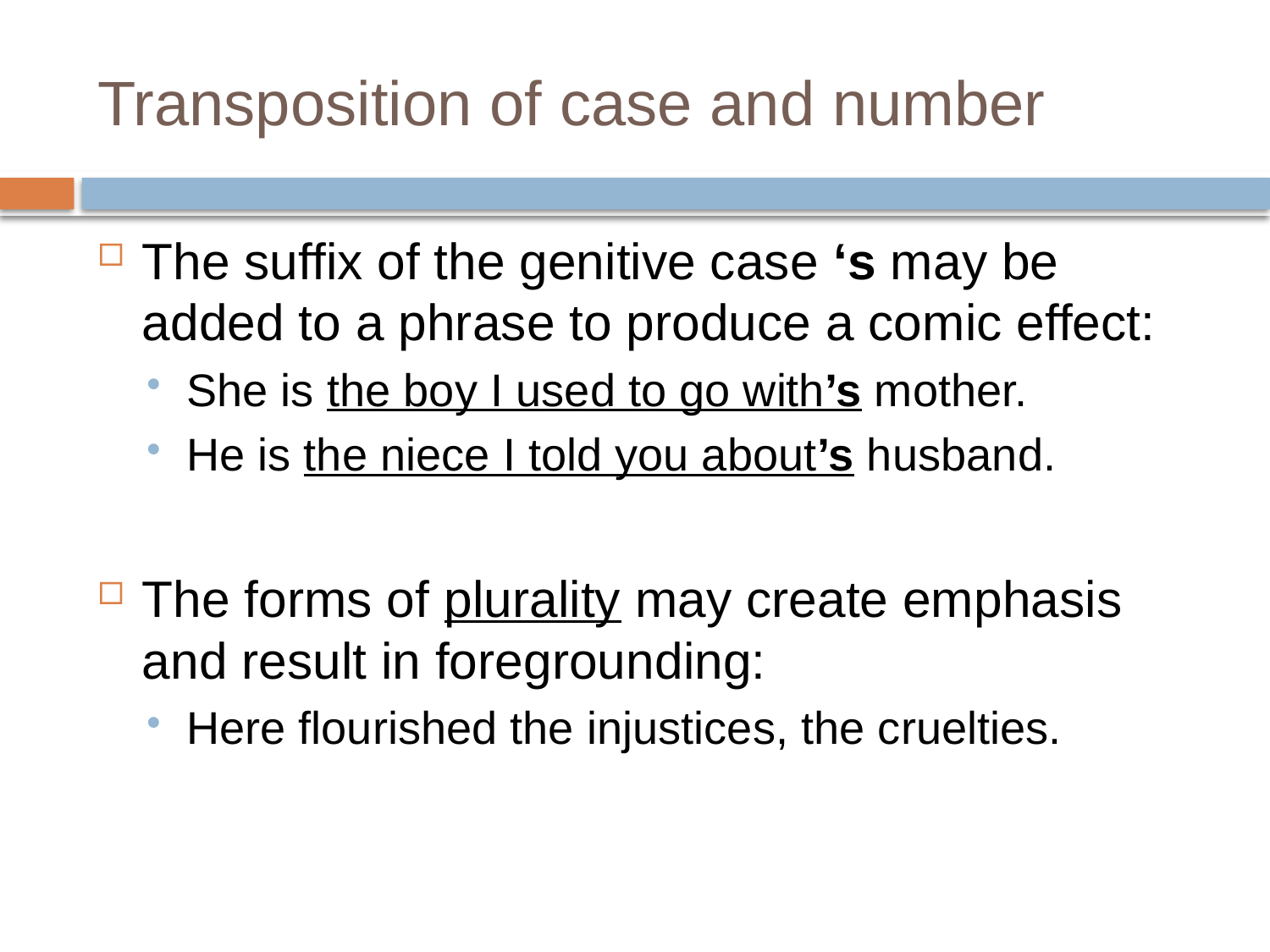

# Transposition of case and number
The suffix of the genitive case ‘s may be added to a phrase to produce a comic effect:
She is the boy I used to go with’s mother.
He is the niece I told you about’s husband.

The forms of plurality may create emphasis and result in foregrounding:
Here flourished the injustices, the cruelties.